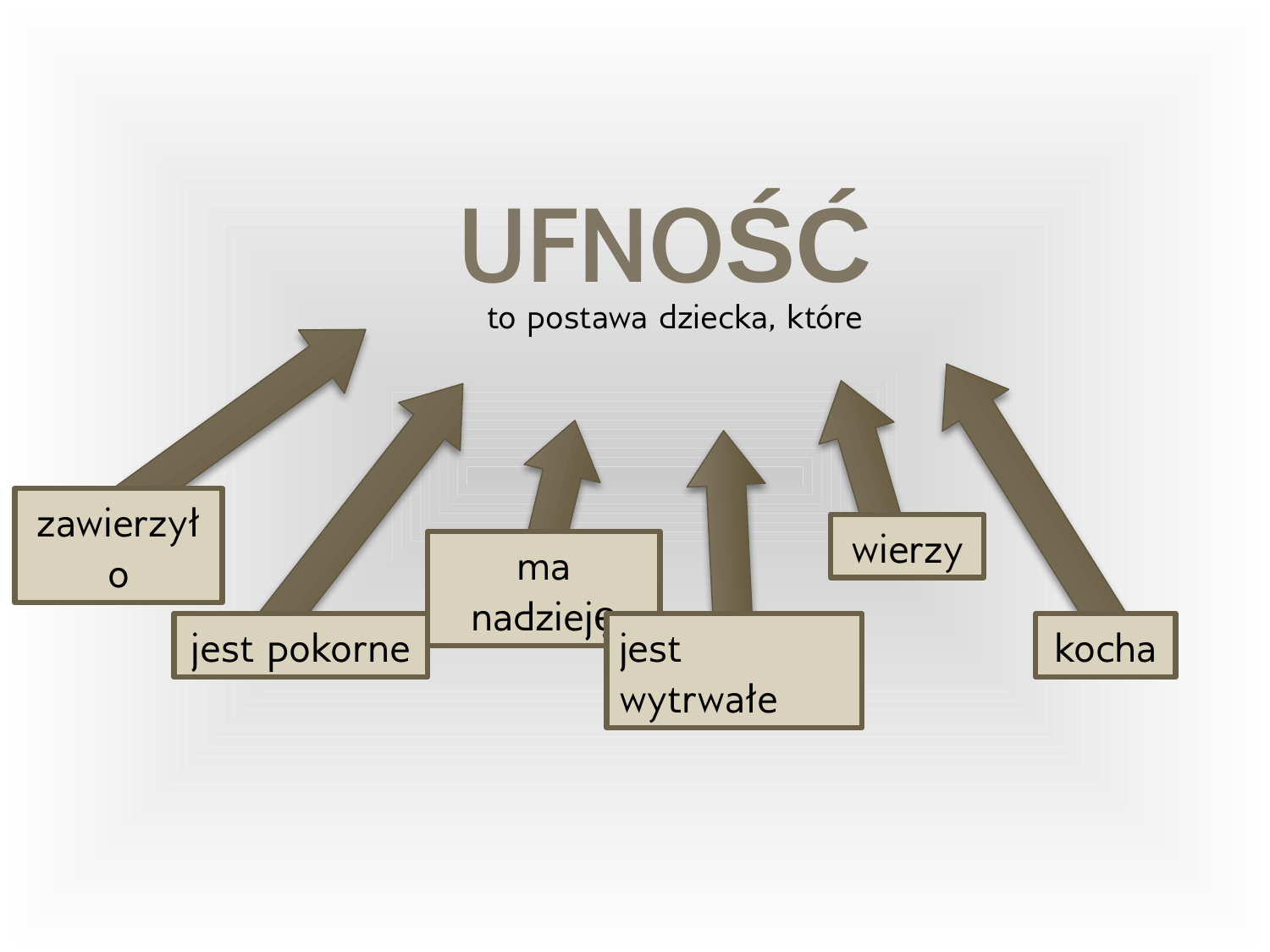

UFNOŚĆ
to postawa dziecka, które

kocha

jest pokorne

wierzy

zawierzyło

ma nadzieję

jest wytrwałe